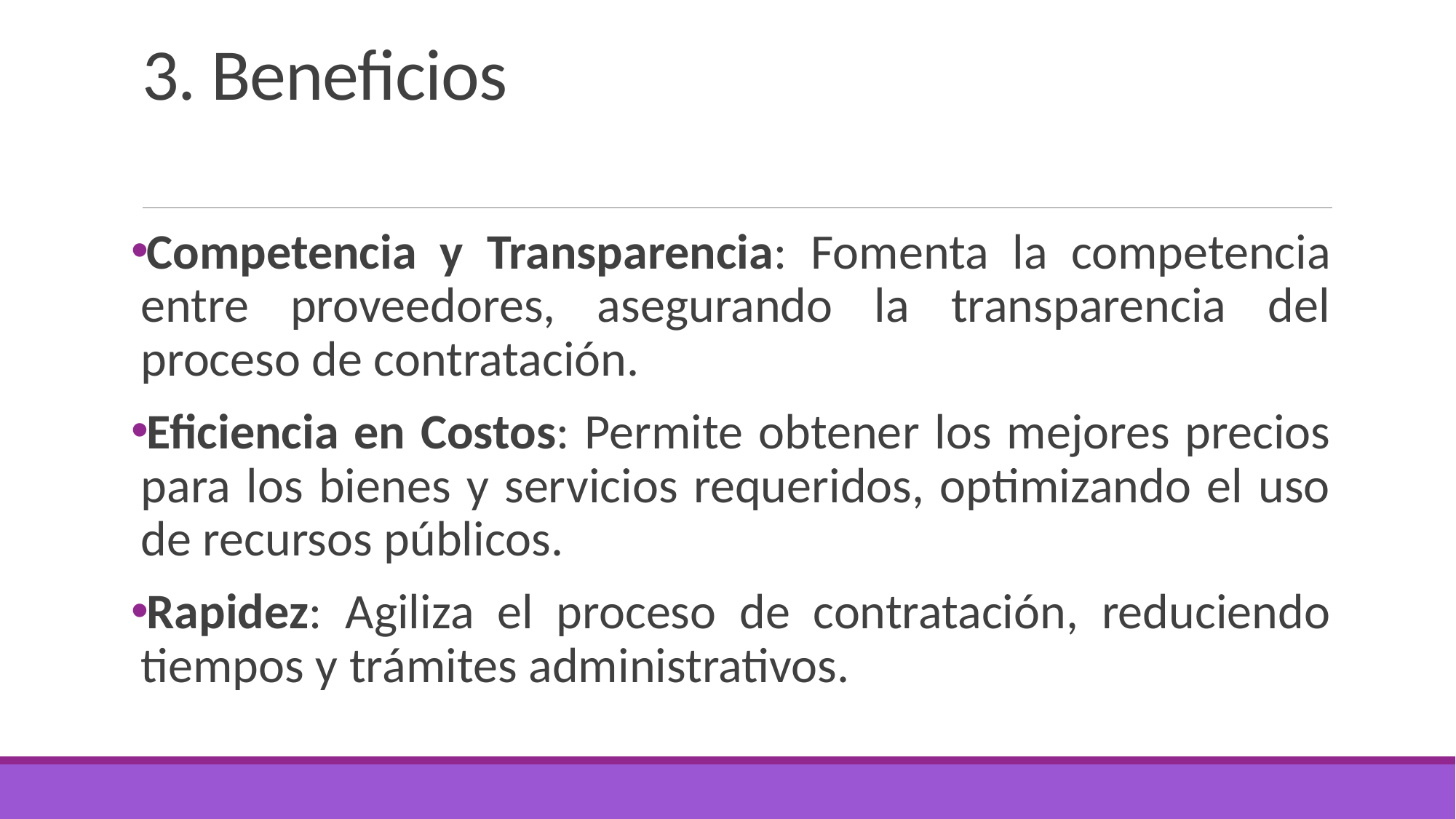

# 3. Beneficios
Competencia y Transparencia: Fomenta la competencia entre proveedores, asegurando la transparencia del proceso de contratación.
Eficiencia en Costos: Permite obtener los mejores precios para los bienes y servicios requeridos, optimizando el uso de recursos públicos.
Rapidez: Agiliza el proceso de contratación, reduciendo tiempos y trámites administrativos.